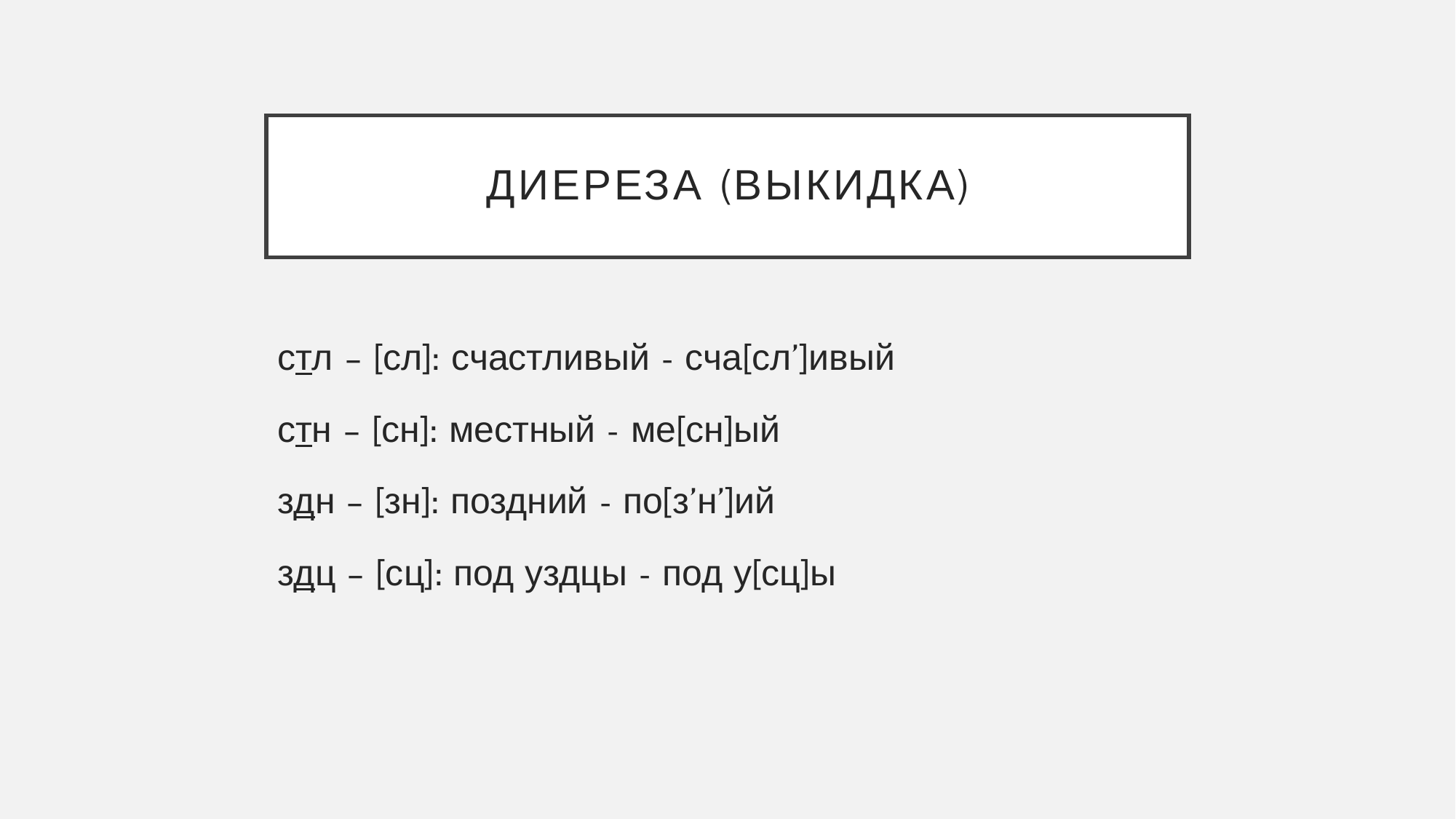

# Диереза (выкидка)
стл – [сл]: счастливый - сча[сл’]ивый
стн – [сн]: местный - ме[сн]ый
здн – [зн]: поздний - по[з’н’]ий
здц – [сц]: под уздцы - под у[сц]ы